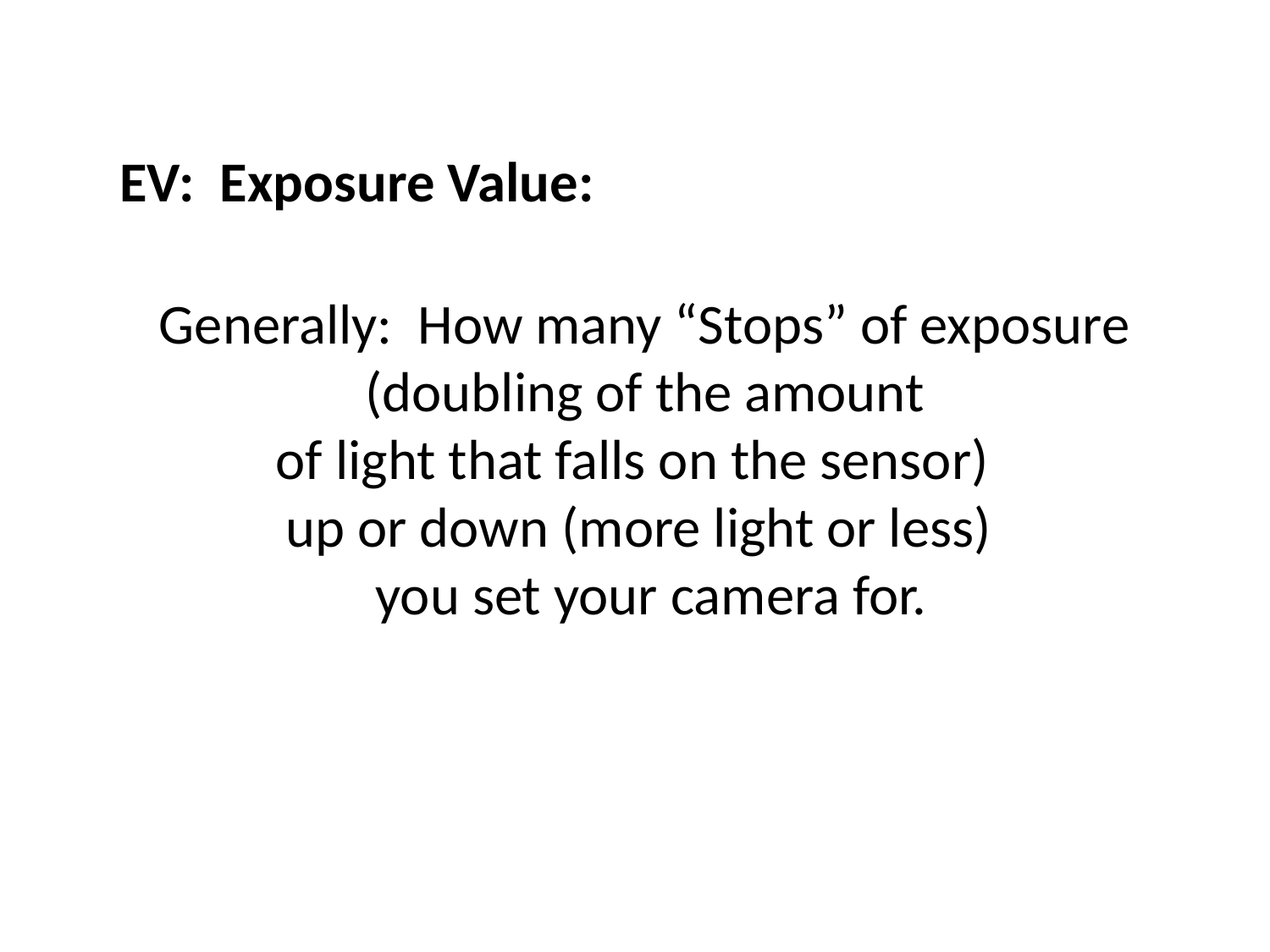

EV:  Exposure Value:
Generally:  How many “Stops” of exposure
 (doubling of the amount
of light that falls on the sensor)
up or down (more light or less)
 you set your camera for.